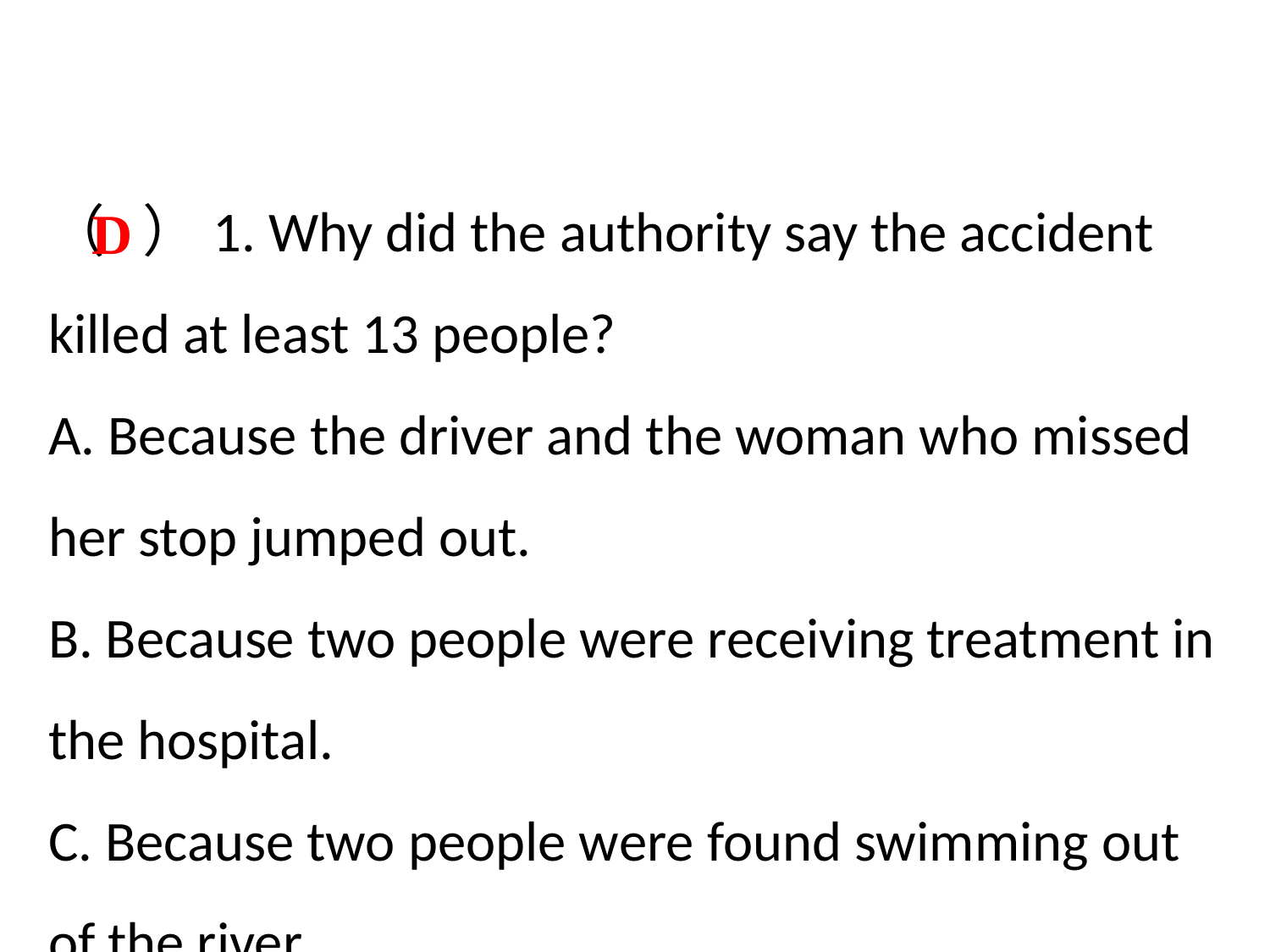

（   ）1. Why did the authority say the accident killed at least 13 people?
A. Because the driver and the woman who missed her stop jumped out.
B. Because two people were receiving treatment in the hospital.
C. Because two people were found swimming out of the river.
D. Because there are still two bodies not being found.

D